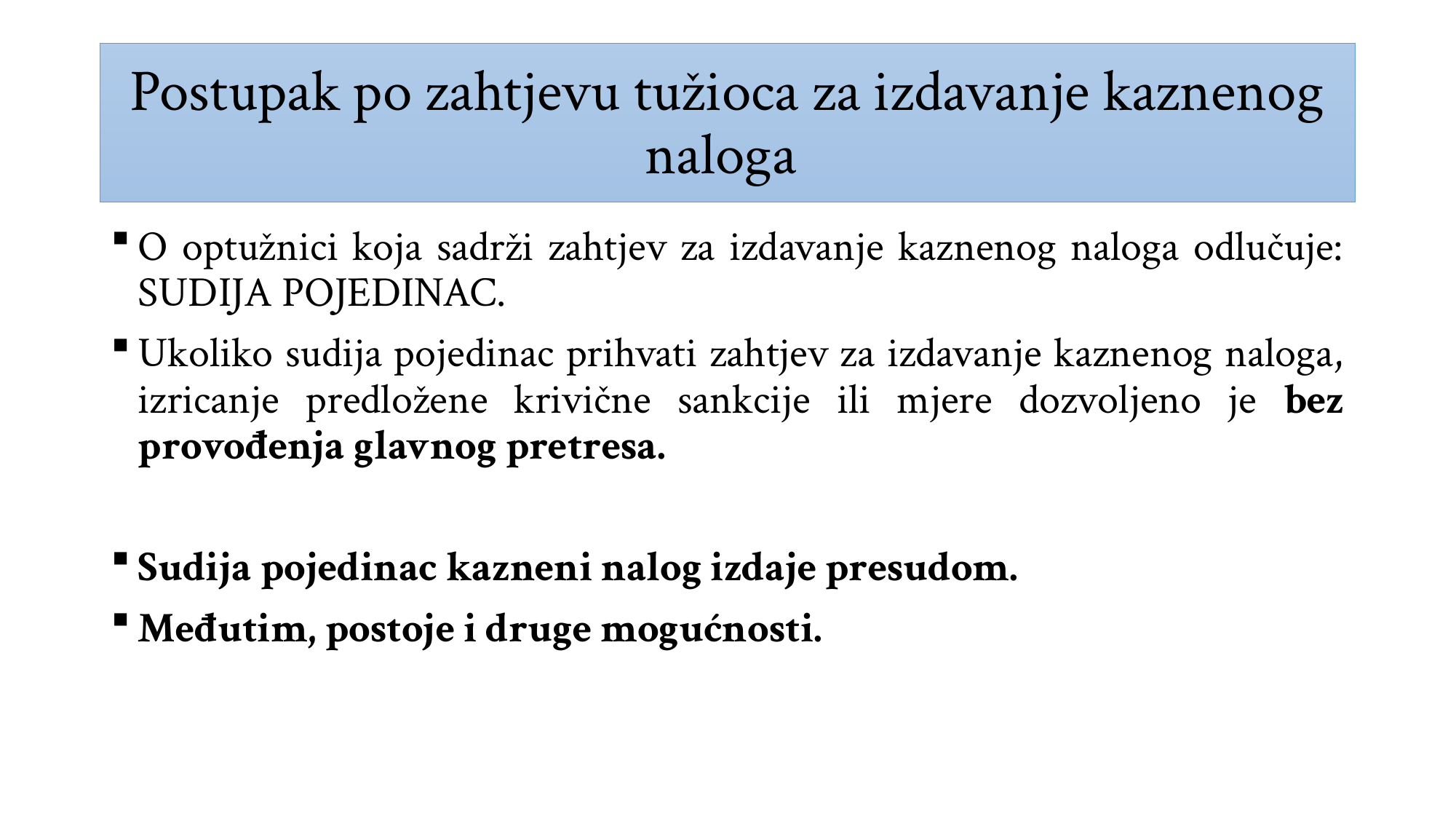

# Postupak po zahtjevu tužioca za izdavanje kaznenog naloga
O optužnici koja sadrži zahtjev za izdavanje kaznenog naloga odlučuje: SUDIJA POJEDINAC.
Ukoliko sudija pojedinac prihvati zahtjev za izdavanje kaznenog naloga, izricanje predložene krivične sankcije ili mjere dozvoljeno je bez provođenja glavnog pretresa.

Sudija pojedinac kazneni nalog izdaje presudom.
Međutim, postoje i druge mogućnosti.